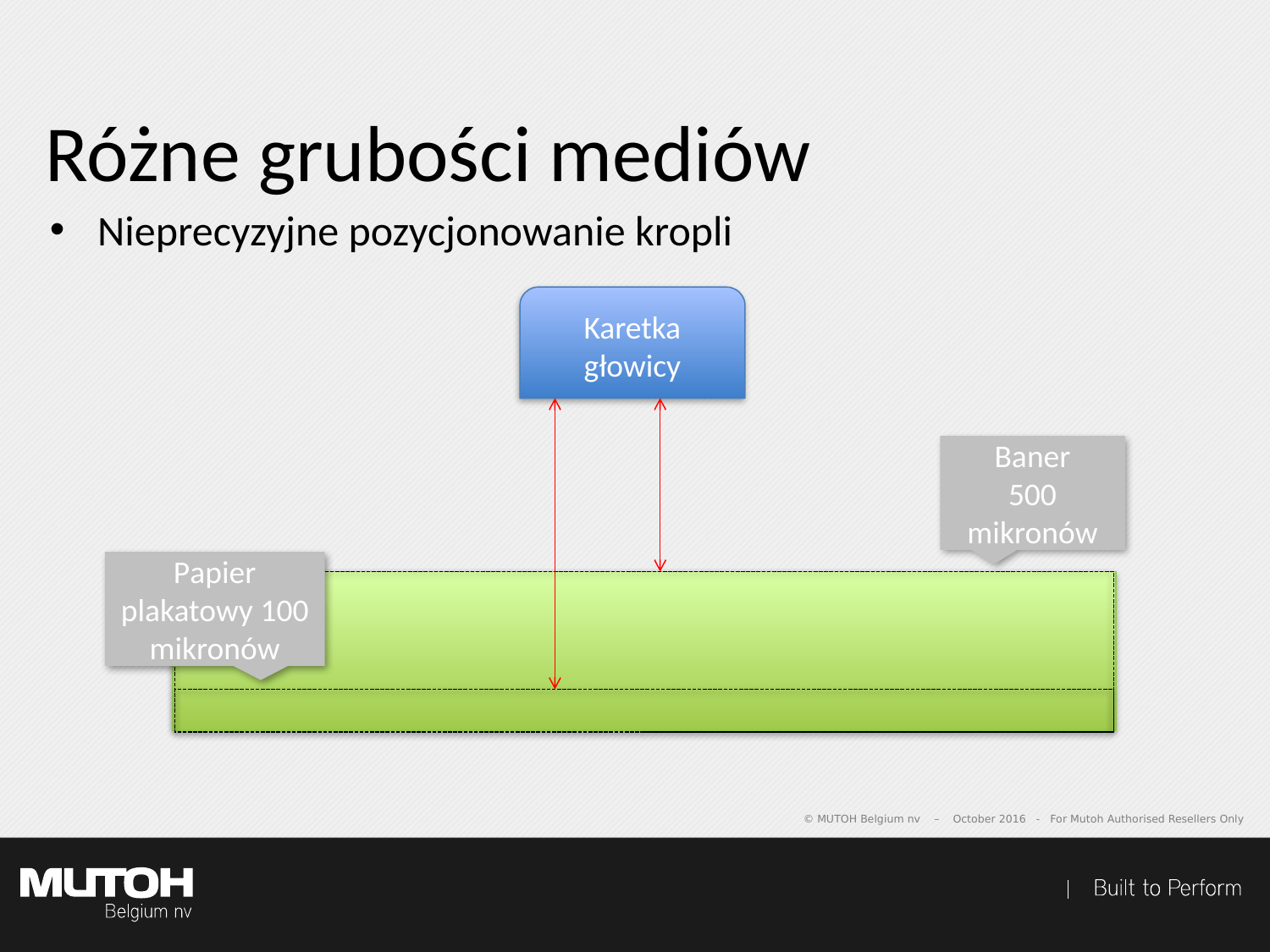

Różne grubości mediów
Nieprecyzyjne pozycjonowanie kropli
Karetka głowicy

Baner
500 mikronów
Papier plakatowy 100 mikronów